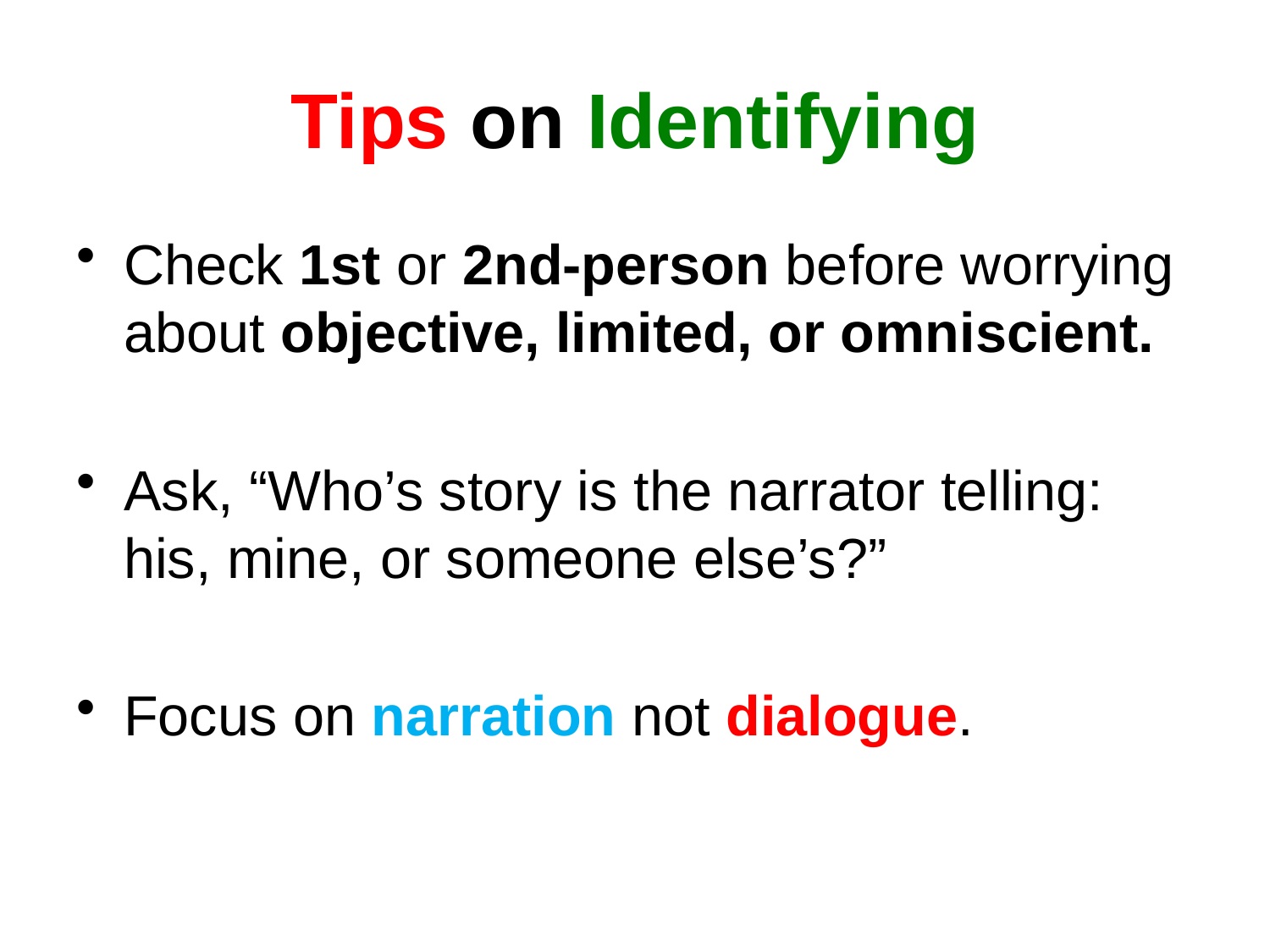

# Tips on Identifying
Check 1st or 2nd-person before worrying about objective, limited, or omniscient.

Ask, “Who’s story is the narrator telling: his, mine, or someone else’s?”

Focus on narration not dialogue.